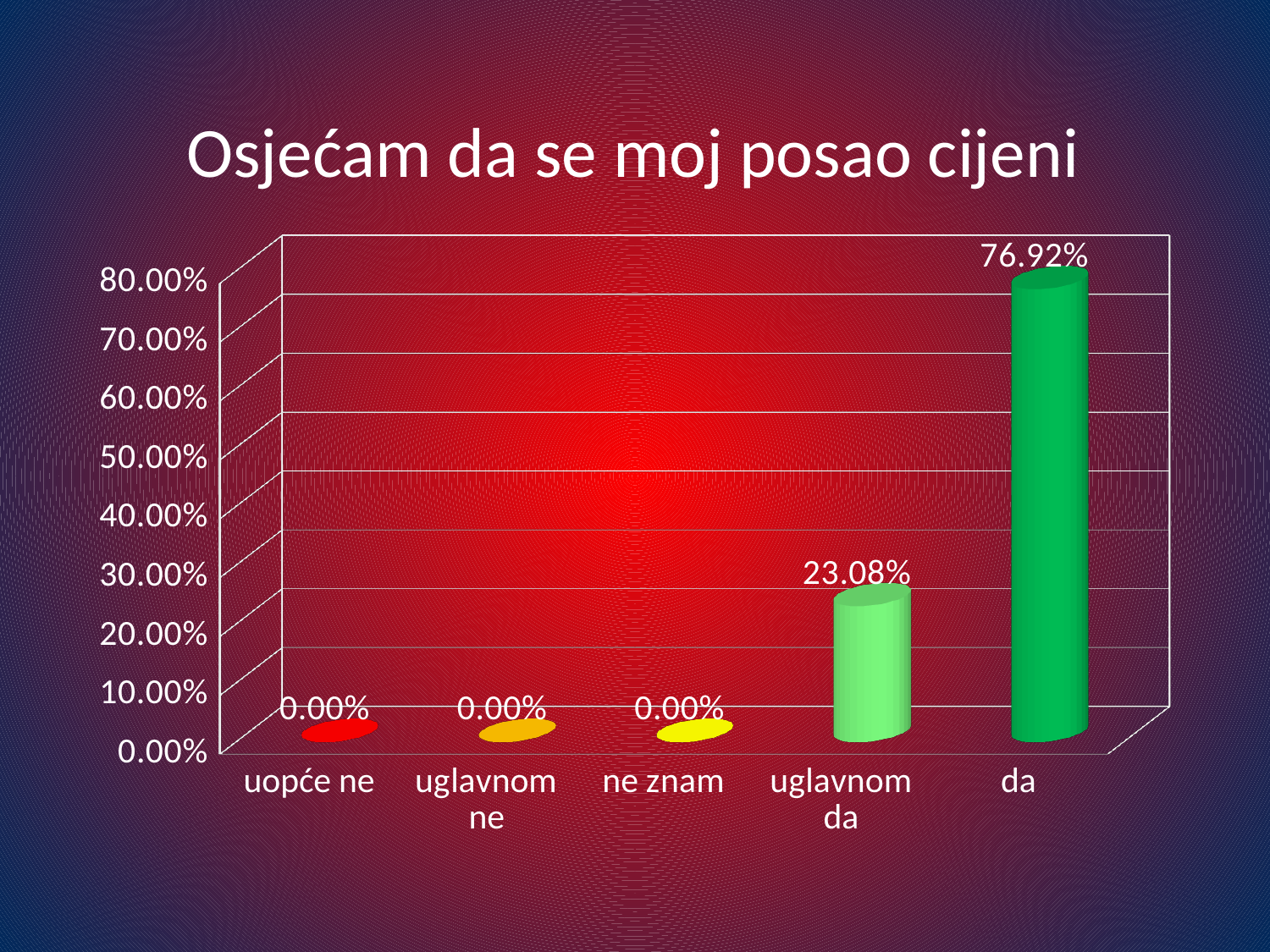

# Osjećam da se moj posao cijeni

[unsupported chart]